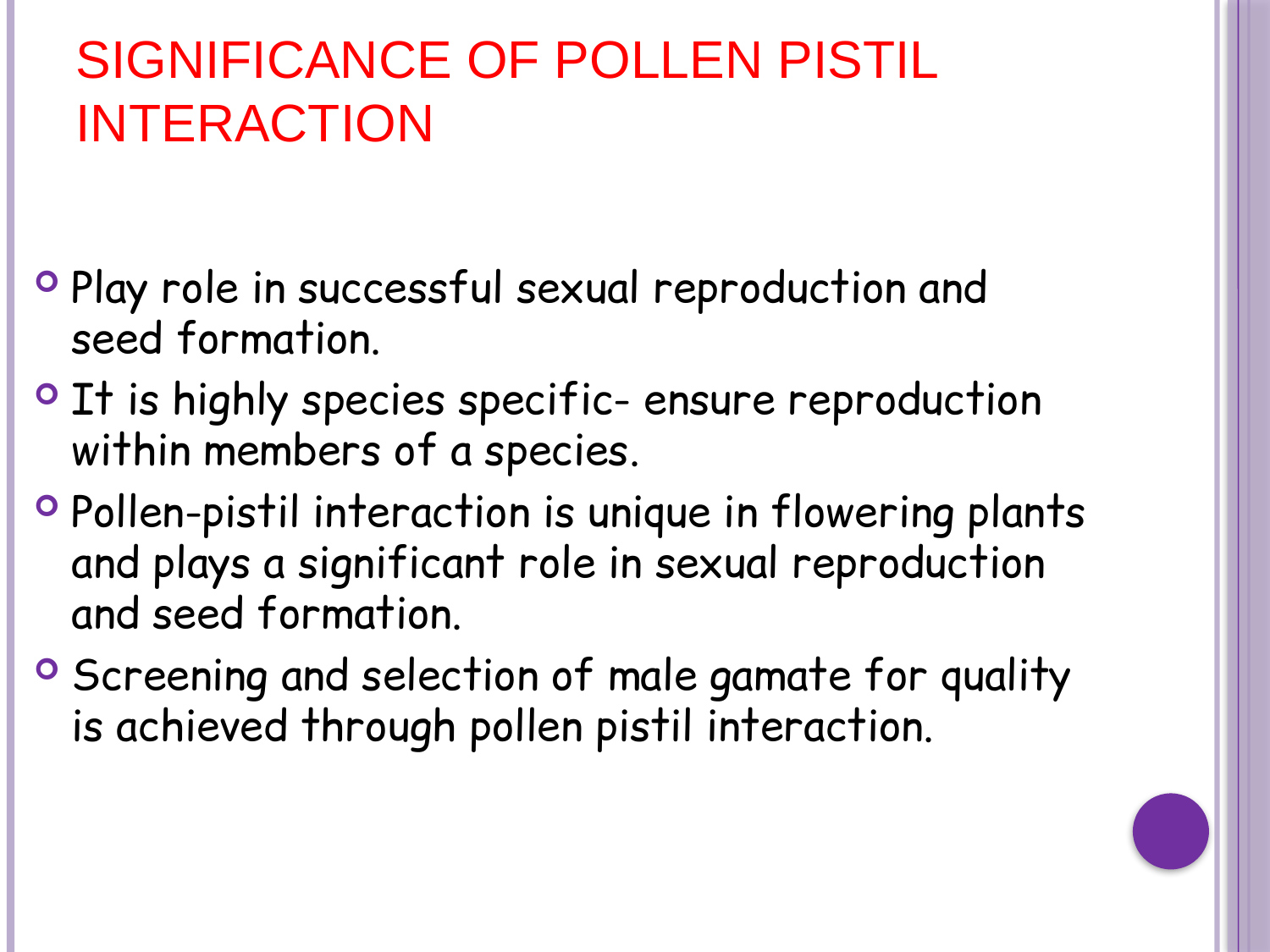

# Significance of pollen pistil interaction

Play role in successful sexual reproduction and seed formation.
It is highly species specific- ensure reproduction within members of a species.
Pollen-pistil interaction is unique in flowering plants and plays a significant role in sexual reproduction and seed formation.
Screening and selection of male gamate for quality is achieved through pollen pistil interaction.